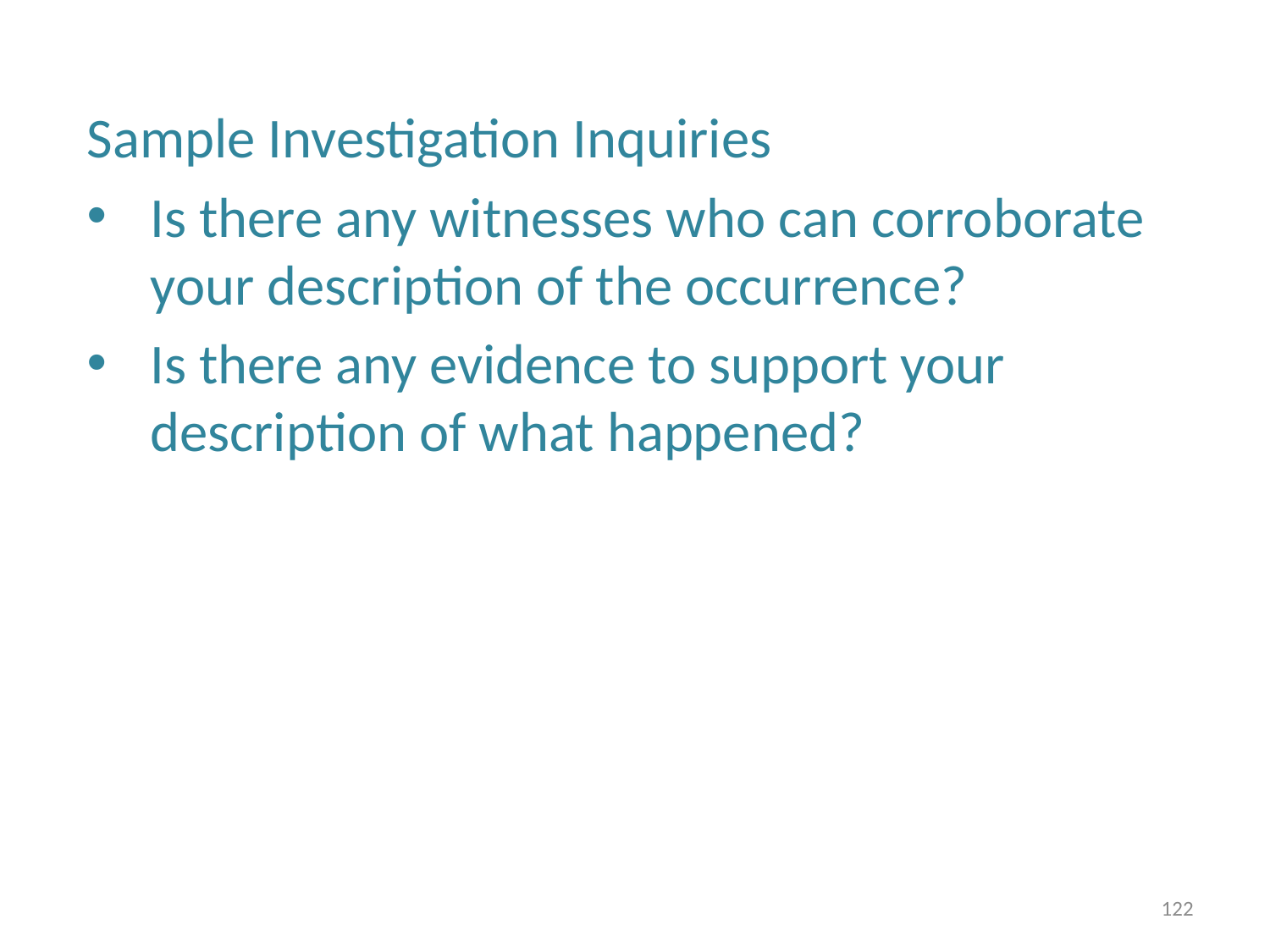

Sample Investigation Inquiries
Is there any witnesses who can corroborate your description of the occurrence?
Is there any evidence to support your description of what happened?
122